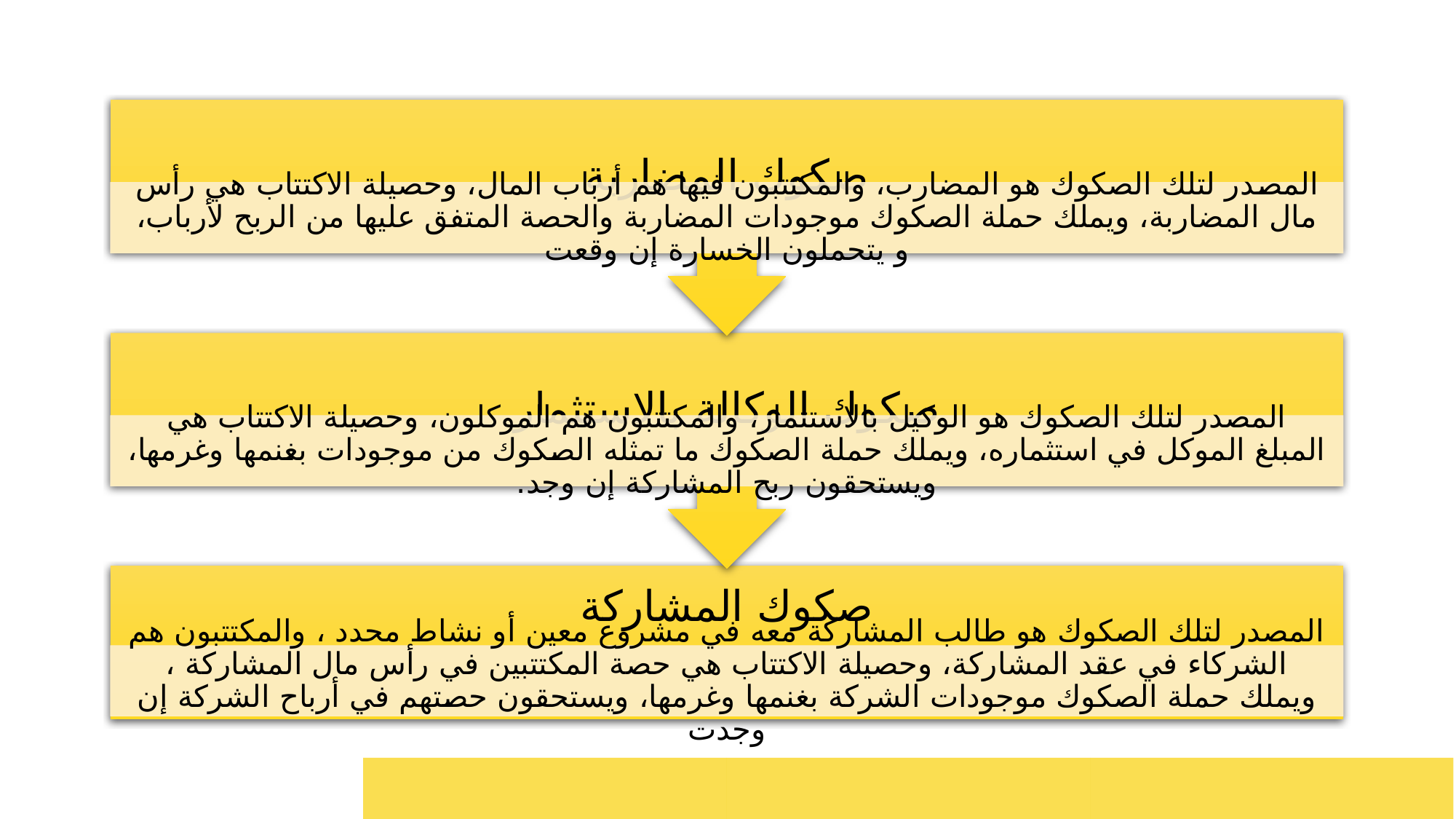

صكوك المشاركة
المصدر لتلك الصكوك هو طالب المشاركة معه في مشروع معين أو نشاط محدد ، والمكتتبون هم الشركاء في عقد المشاركة، وحصيلة الاكتتاب هي حصة المكتتبين في رأس مال المشاركة ، ويملك حملة الصكوك موجودات الشركة بغنمها وغرمها، ويستحقون حصتهم في أرباح الشركة إن وجدت
صكوك الوكالة بالاستثمار
المصدر لتلك الصكوك هو الوكيل بالاستثمار، والمكتتبون هم الموكلون، وحصيلة الاكتتاب هي المبلغ الموكل في استثماره، ويملك حملة الصكوك ما تمثله الصكوك من موجودات بغنمها وغرمها، ويستحقون ربح المشاركة إن وجد.
صكوك المضاربة
المصدر لتلك الصكوك هو المضارب، والمكتتبون فيها هم أرباب المال، وحصيلة الاكتتاب هي رأس مال المضاربة، ويملك حملة الصكوك موجودات المضاربة والحصة المتفق عليها من الربح لأرباب، و يتحملون الخسارة إن وقعت